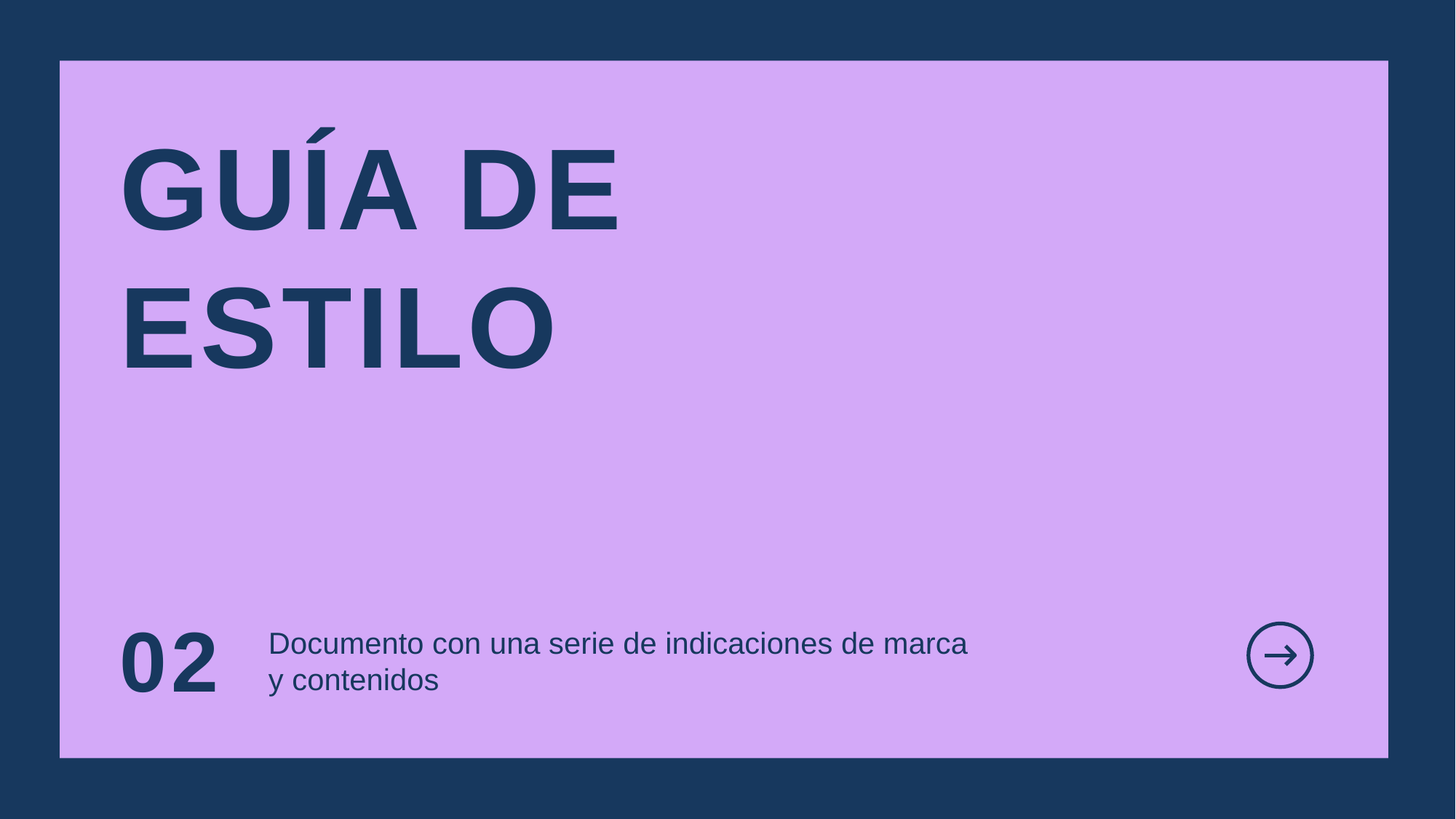

GUÍA DE
ESTILO
Documento con una serie de indicaciones de marca
y contenidos

02